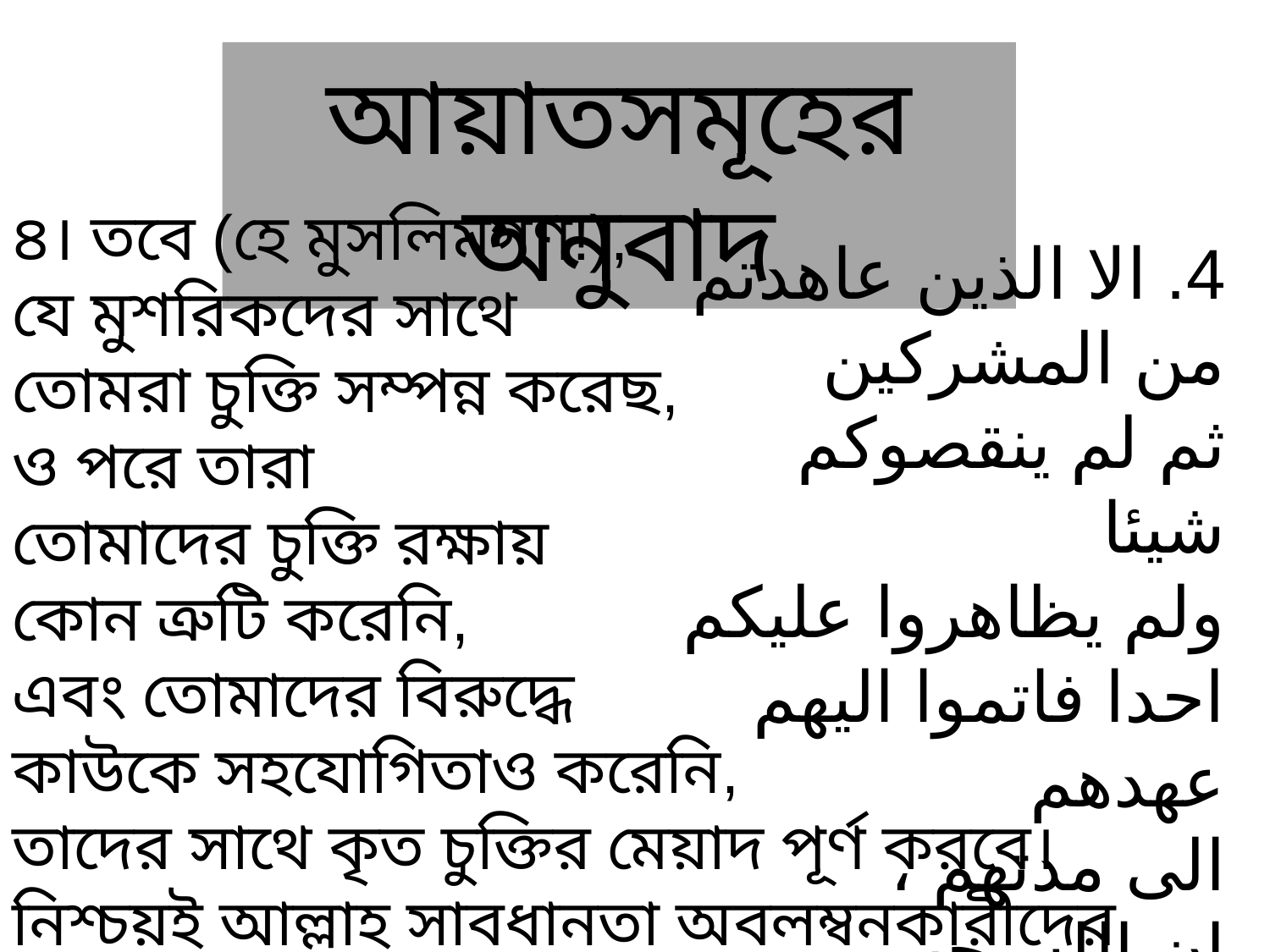

আয়াতসমূহের অনুবাদ
৪। তবে (হে মুসলিমগণ!),
যে মুশরিকদের সাথে
তোমরা চুক্তি সম্পন্ন করেছ,
ও পরে তারা
তোমাদের চুক্তি রক্ষায়
কোন ত্রুটি করেনি,
এবং তোমাদের বিরুদ্ধে
কাউকে সহযোগিতাও করেনি,
তাদের সাথে কৃত চুক্তির মেয়াদ পূর্ণ করবে।
নিশ্চয়ই আল্লাহ সাবধানতা অবলম্বনকারীদের পছন্দ করেন।
4. الا الذين عاهدتم
من المشركين
ثم لم ينقصوكم شيئا
ولم يظاهروا عليكم احدا فاتموا اليهم عهدهم
الى مدتهم ،
ان الله يحب المتقين ◊